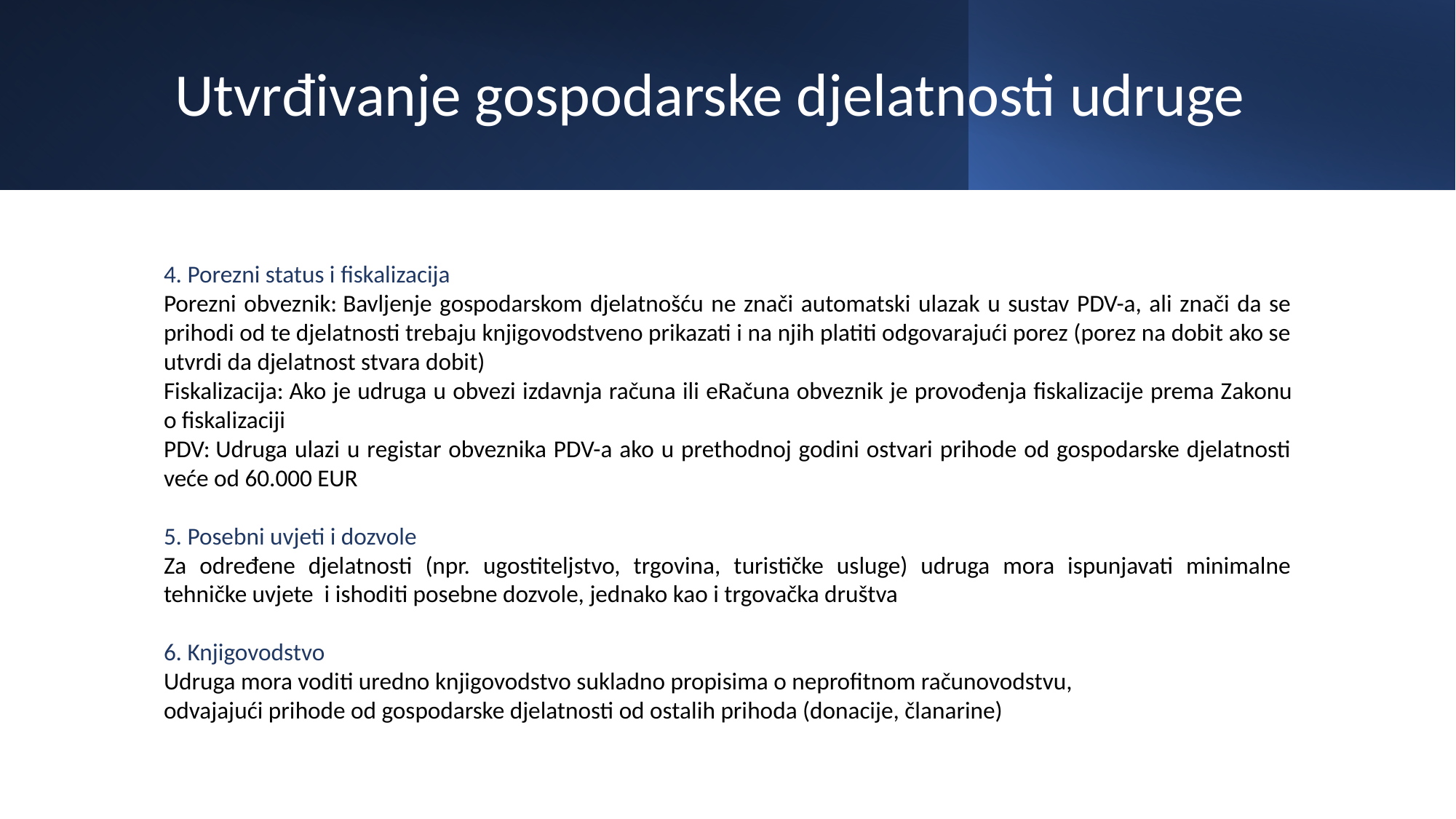

# Utvrđivanje gospodarske djelatnosti udruge

4. Porezni status i fiskalizacija
Porezni obveznik: Bavljenje gospodarskom djelatnošću ne znači automatski ulazak u sustav PDV-a, ali znači da se prihodi od te djelatnosti trebaju knjigovodstveno prikazati i na njih platiti odgovarajući porez (porez na dobit ako se utvrdi da djelatnost stvara dobit)
Fiskalizacija: Ako je udruga u obvezi izdavnja računa ili eRačuna obveznik je provođenja fiskalizacije prema Zakonu o fiskalizaciji
PDV: Udruga ulazi u registar obveznika PDV-a ako u prethodnoj godini ostvari prihode od gospodarske djelatnosti veće od 60.000 EUR

5. Posebni uvjeti i dozvole
Za određene djelatnosti (npr. ugostiteljstvo, trgovina, turističke usluge) udruga mora ispunjavati minimalne tehničke uvjete  i ishoditi posebne dozvole, jednako kao i trgovačka društva

6. Knjigovodstvo
Udruga mora voditi uredno knjigovodstvo sukladno propisima o neprofitnom računovodstvu,
odvajajući prihode od gospodarske djelatnosti od ostalih prihoda (donacije, članarine)